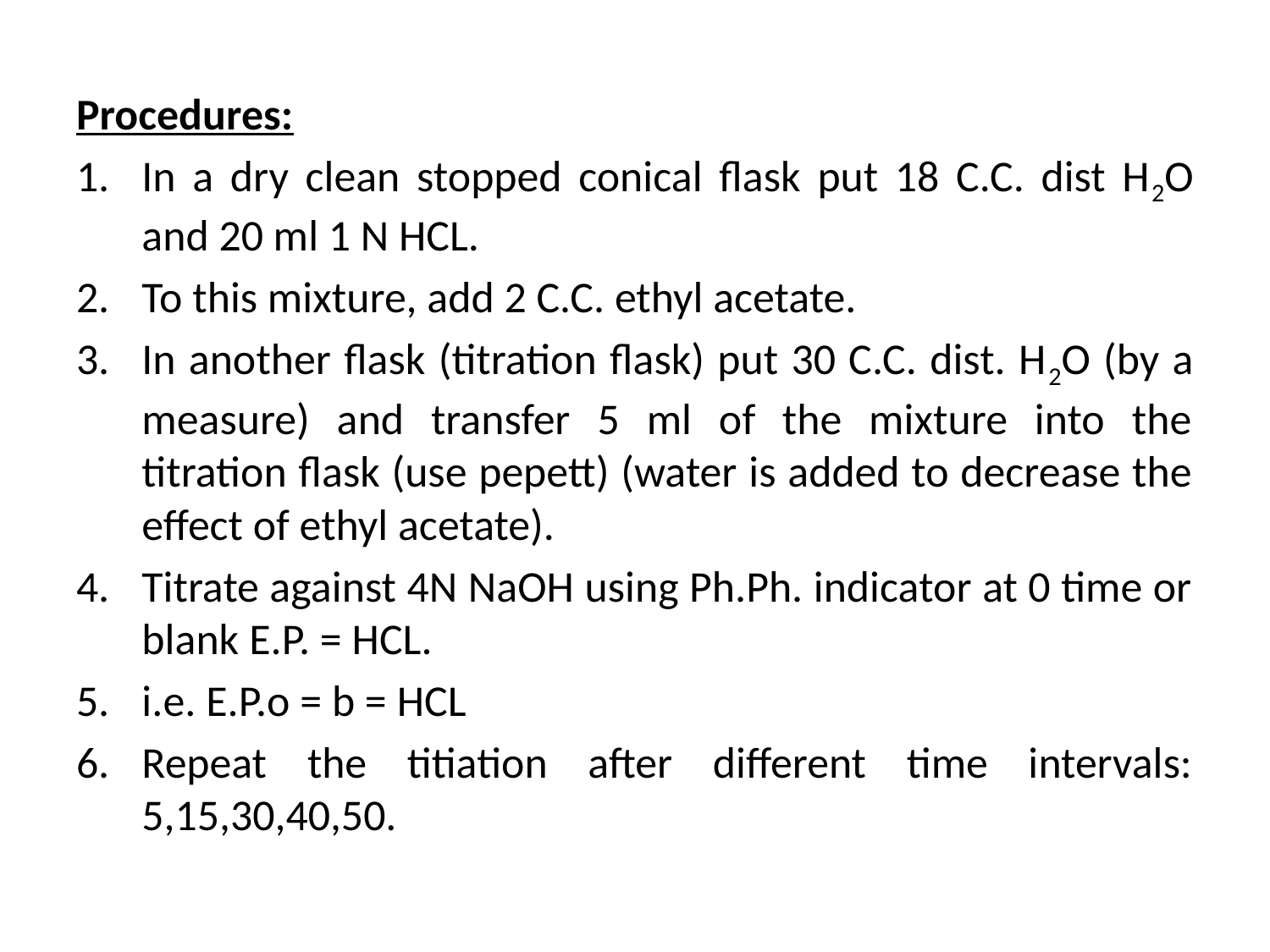

Procedures:
In a dry clean stopped conical flask put 18 C.C. dist H2O and 20 ml 1 N HCL.
To this mixture, add 2 C.C. ethyl acetate.
In another flask (titration flask) put 30 C.C. dist. H2O (by a measure) and transfer 5 ml of the mixture into the titration flask (use pepett) (water is added to decrease the effect of ethyl acetate).
Titrate against 4N NaOH using Ph.Ph. indicator at 0 time or blank E.P. = HCL.
i.e. E.P.o = b = HCL
Repeat the titiation after different time intervals: 5,15,30,40,50.